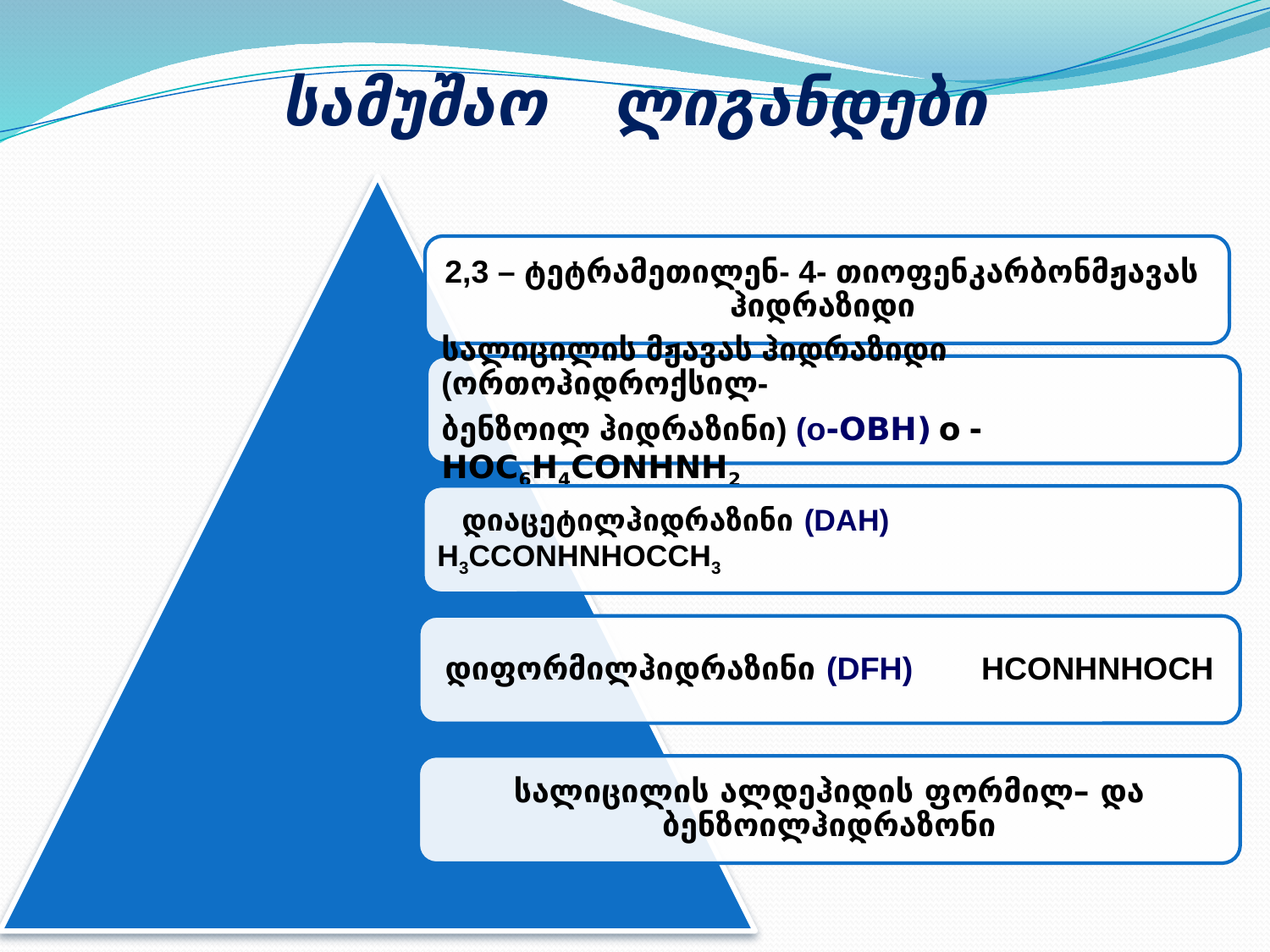

# სამუშაო   ლიგანდები
2,3 – ტეტრამეთილენ- 4- თიოფენკარბონმჟავას  ჰიდრაზიდი
სალიცილის მჟავას ჰიდრაზიდი (ორთოჰიდროქსილ-
ბენზოილ ჰიდრაზინი) (o-OBH) o -HOC6H4CONHNH2
   დიაცეტილჰიდრაზინი (DAH)      H3CCONHNHOCCH3
დიფორმილჰიდრაზინი (DFH)       HCONHNHOCH
სალიცილის ალდეჰიდის ფორმილ– და ბენზოილჰიდრაზონი